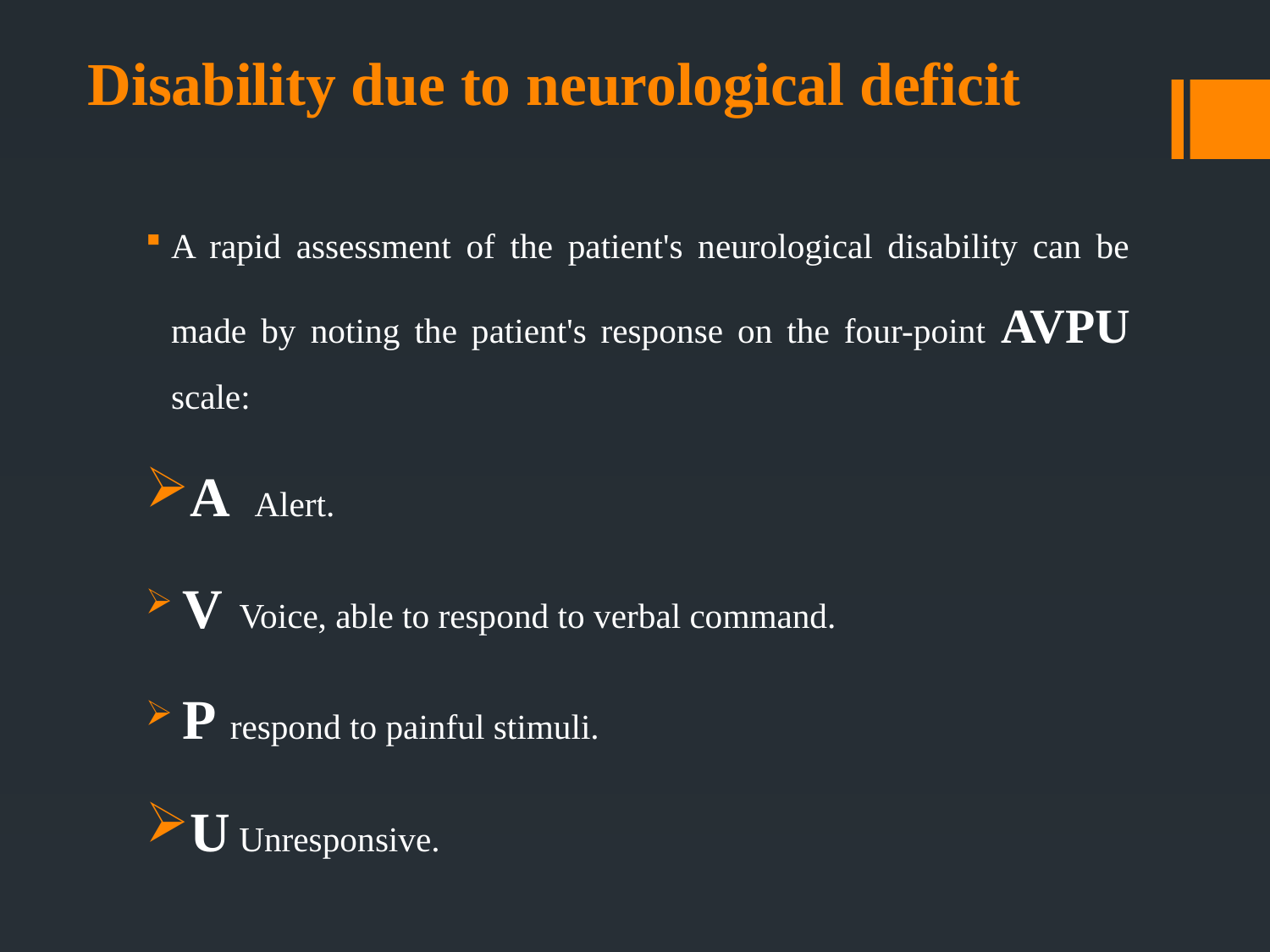

# Disability due to neurological deficit
A rapid assessment of the patient's neurological disability can be made by noting the patient's response on the four-point AVPU scale:
A   Alert.
 V  Voice, able to respond to verbal command.
 P respond to painful stimuli.
U Unresponsive.